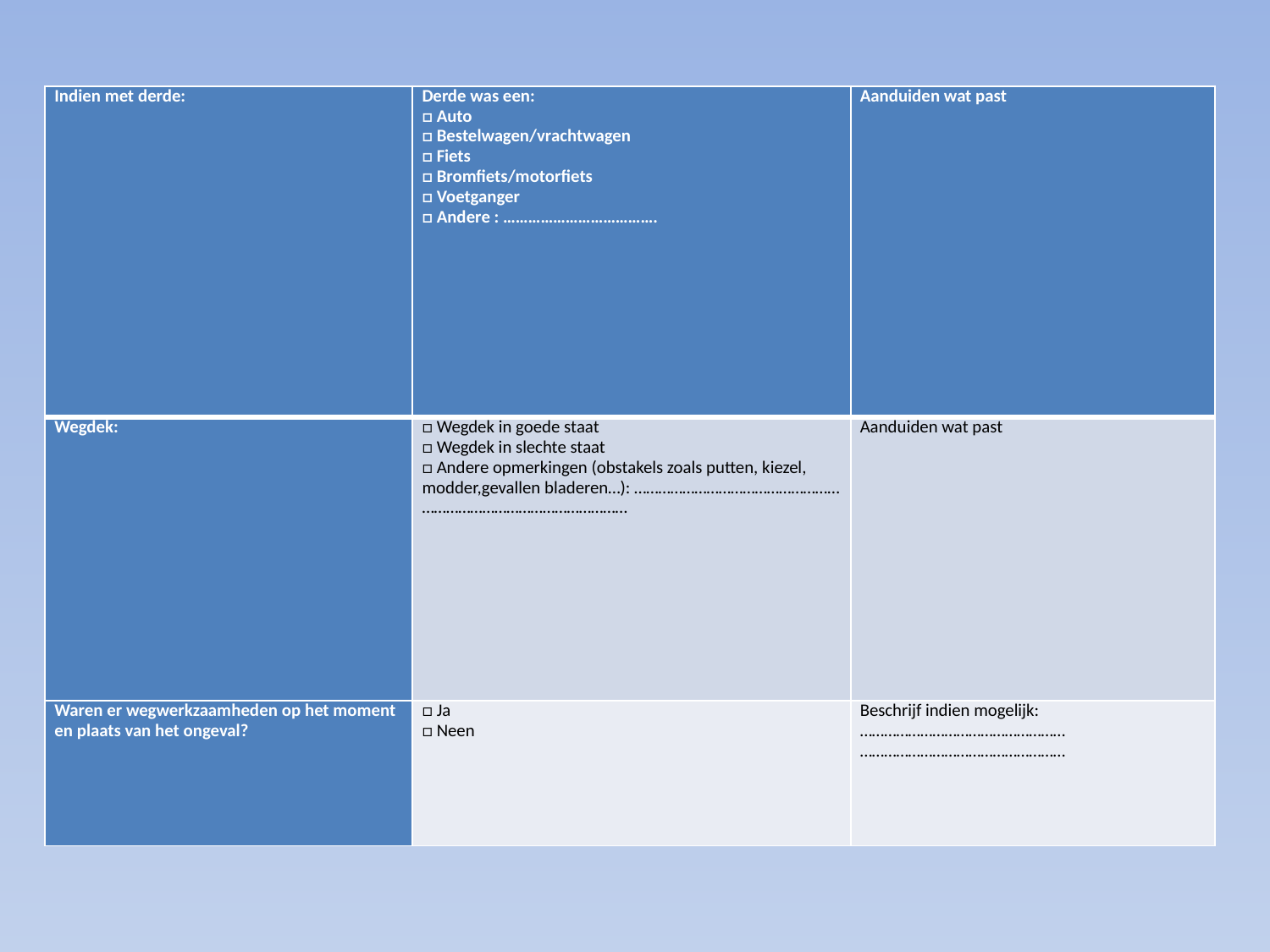

| Indien met derde: | Derde was een: □ Auto □ Bestelwagen/vrachtwagen □ Fiets □ Bromfiets/motorfiets □ Voetganger □ Andere : ………………………………. | Aanduiden wat past |
| --- | --- | --- |
| Wegdek: | □ Wegdek in goede staat □ Wegdek in slechte staat □ Andere opmerkingen (obstakels zoals putten, kiezel, modder,gevallen bladeren…): …………………………………………… …………………………………………… | Aanduiden wat past |
| Waren er wegwerkzaamheden op het moment en plaats van het ongeval? | □ Ja □ Neen | Beschrijf indien mogelijk: …………………………………………… …………………………………………… |